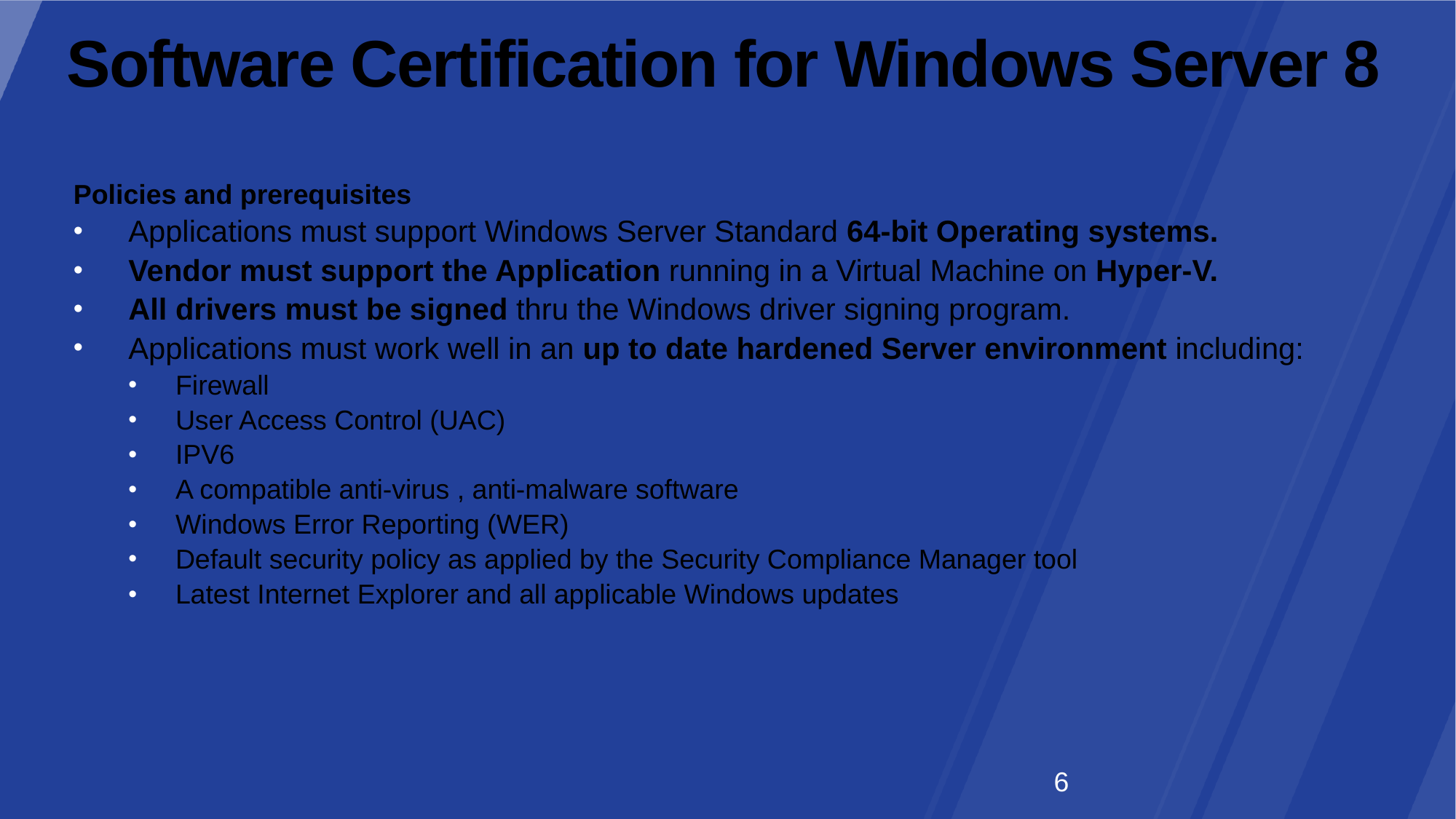

# Software Certification for Windows Server 8
Policies and prerequisites
Applications must support Windows Server Standard 64-bit Operating systems.
Vendor must support the Application running in a Virtual Machine on Hyper-V.
All drivers must be signed thru the Windows driver signing program.
Applications must work well in an up to date hardened Server environment including:
Firewall
User Access Control (UAC)
IPV6
A compatible anti-virus , anti-malware software
Windows Error Reporting (WER)
Default security policy as applied by the Security Compliance Manager tool
Latest Internet Explorer and all applicable Windows updates

6